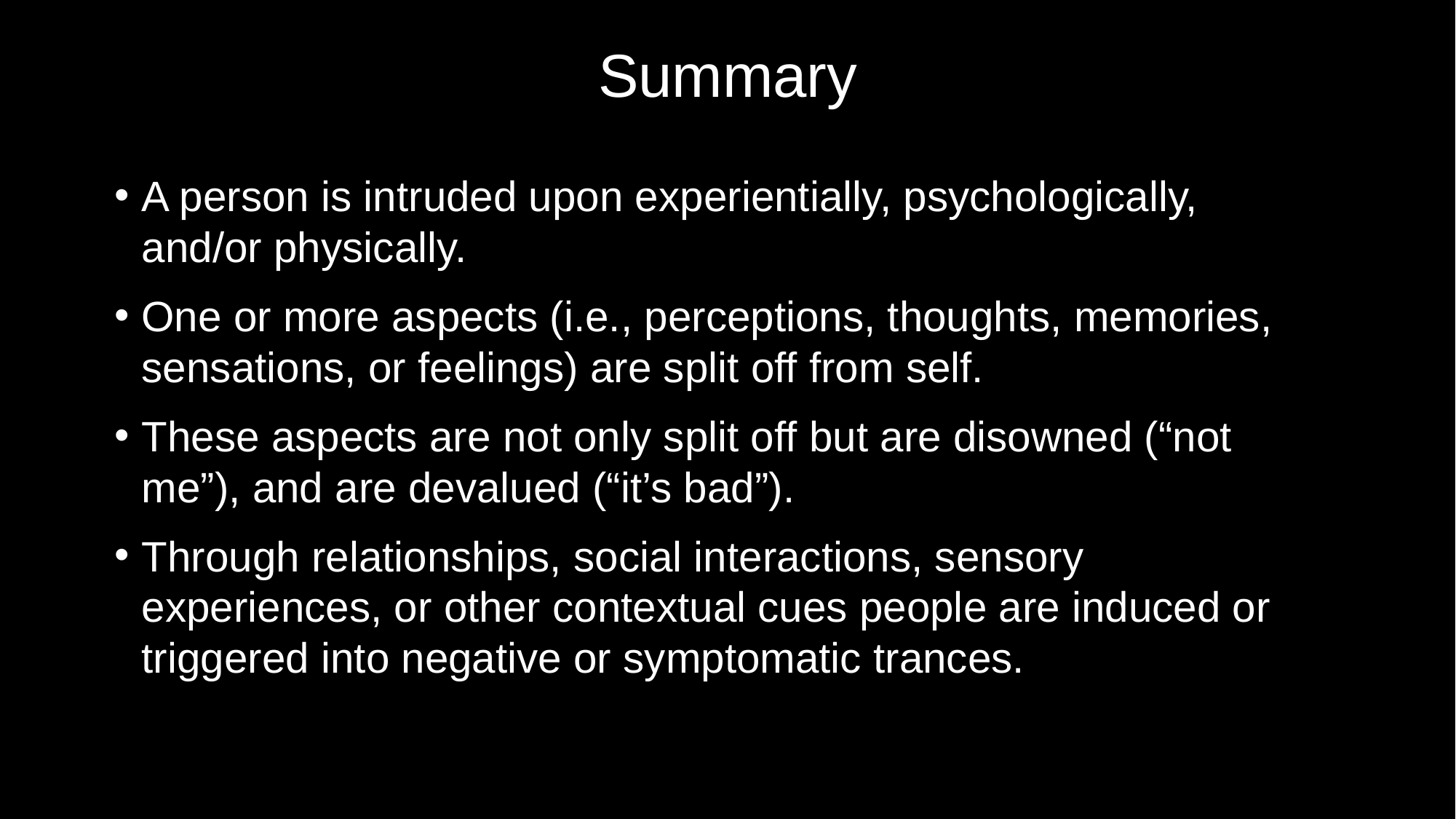

# Summary
A person is intruded upon experientially, psychologically, and/or physically.
One or more aspects (i.e., perceptions, thoughts, memories, sensations, or feelings) are split off from self.
These aspects are not only split off but are disowned (“not me”), and are devalued (“it’s bad”).
Through relationships, social interactions, sensory experiences, or other contextual cues people are induced or triggered into negative or symptomatic trances.